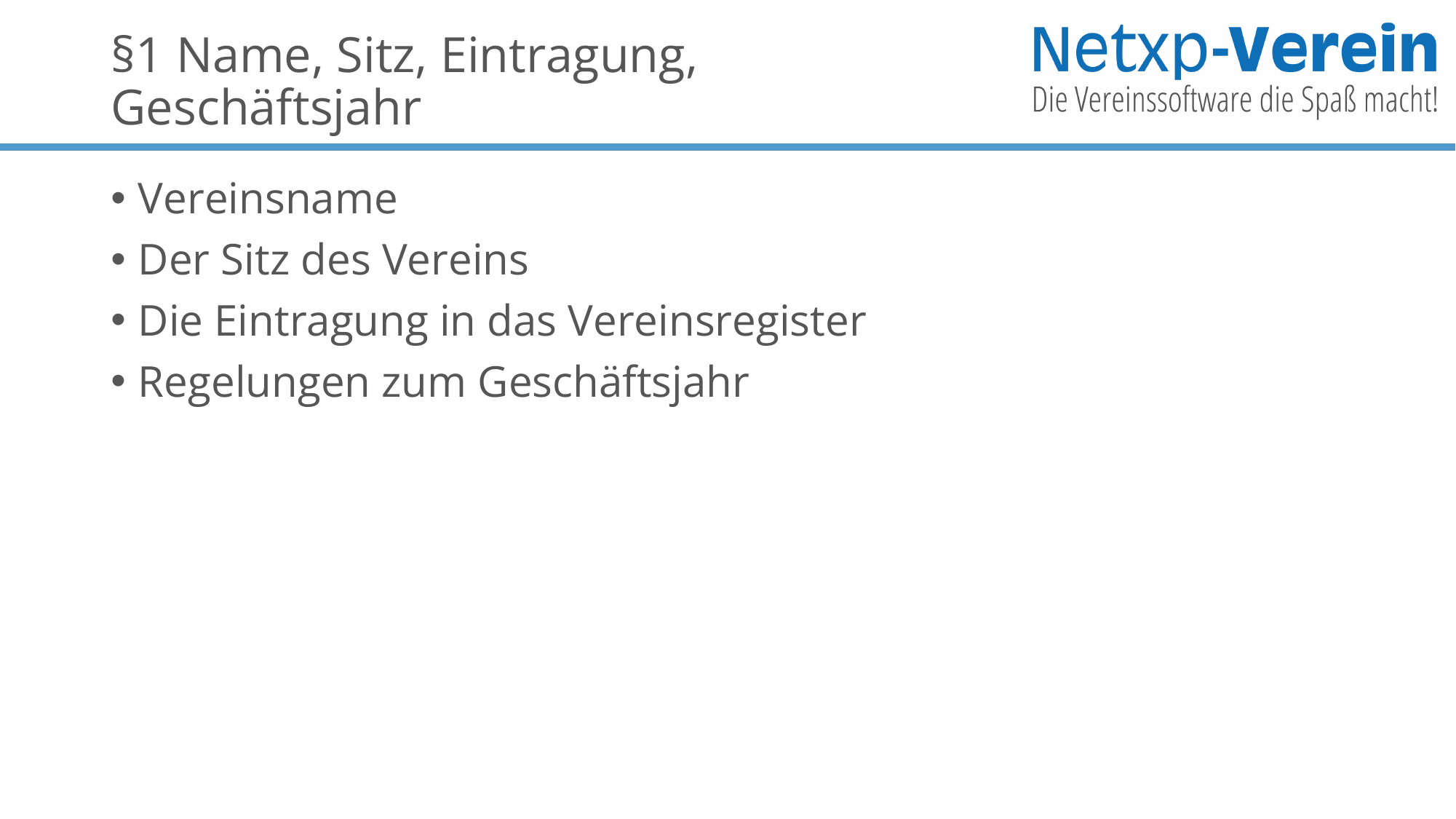

# §1 Name, Sitz, Eintragung, Geschäftsjahr
Vereinsname
Der Sitz des Vereins
Die Eintragung in das Vereinsregister
Regelungen zum Geschäftsjahr